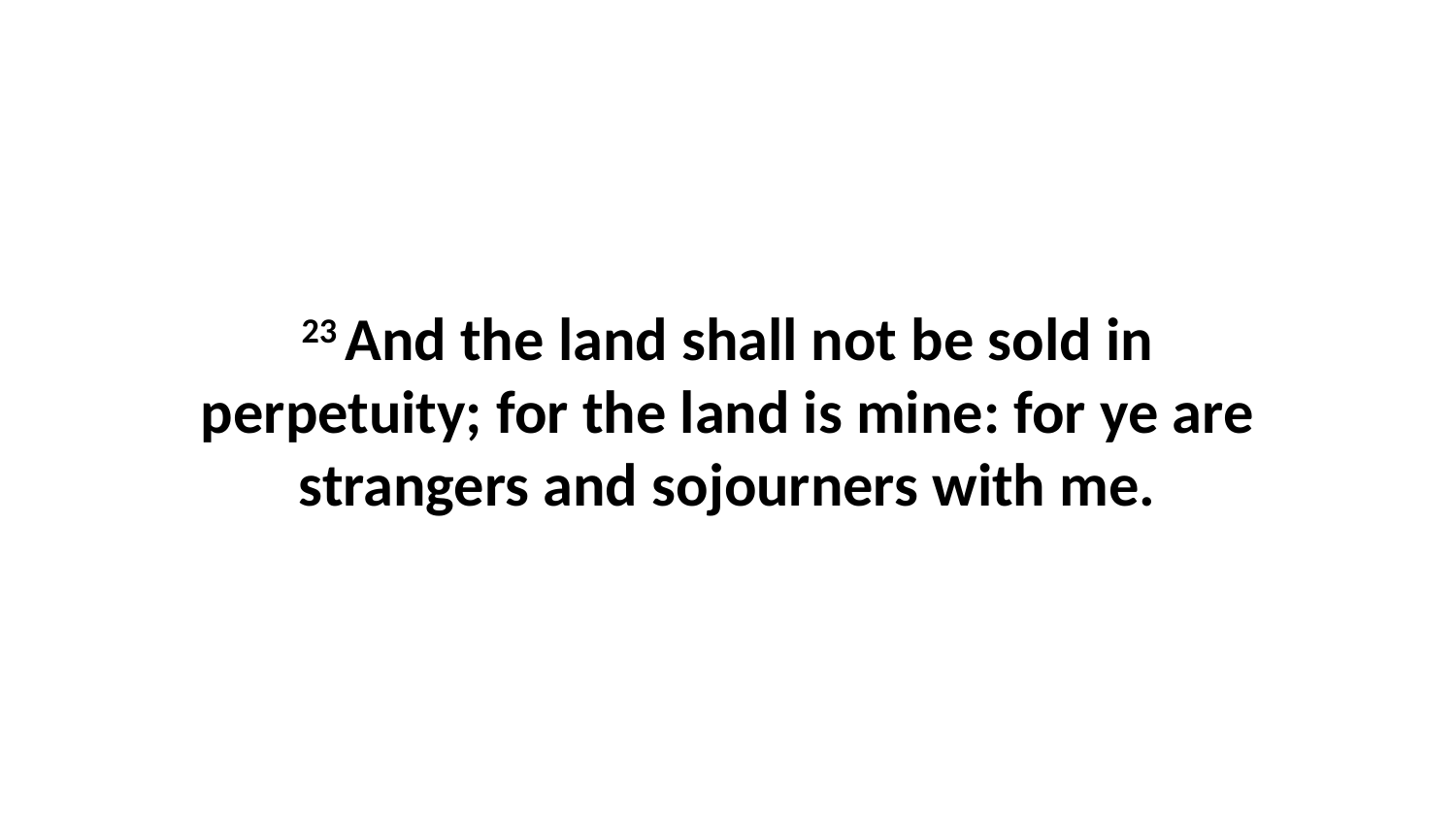

23 And the land shall not be sold in perpetuity; for the land is mine: for ye are strangers and sojourners with me.